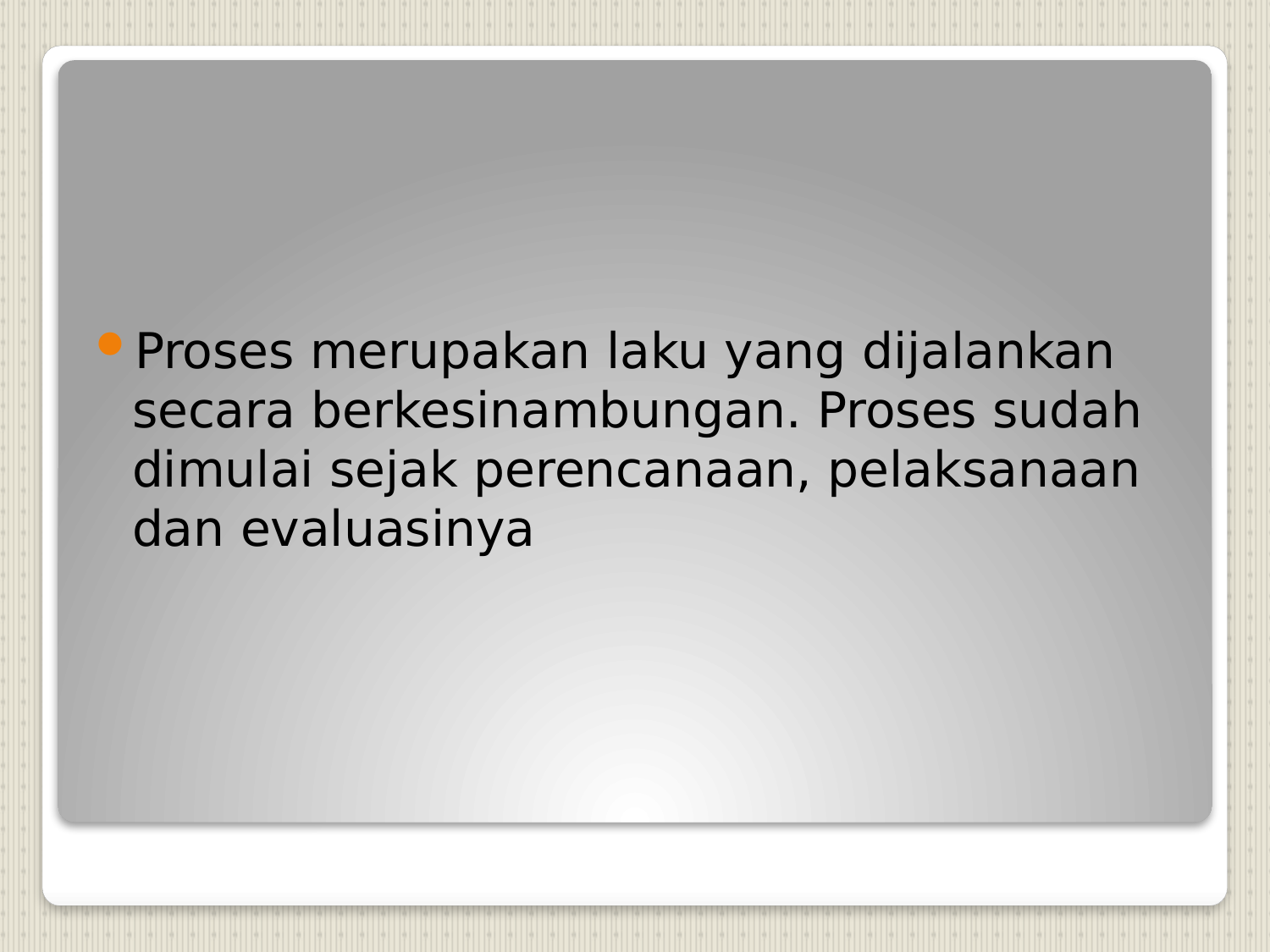

Proses merupakan laku yang dijalankan secara berkesinambungan. Proses sudah dimulai sejak perencanaan, pelaksanaan dan evaluasinya
#